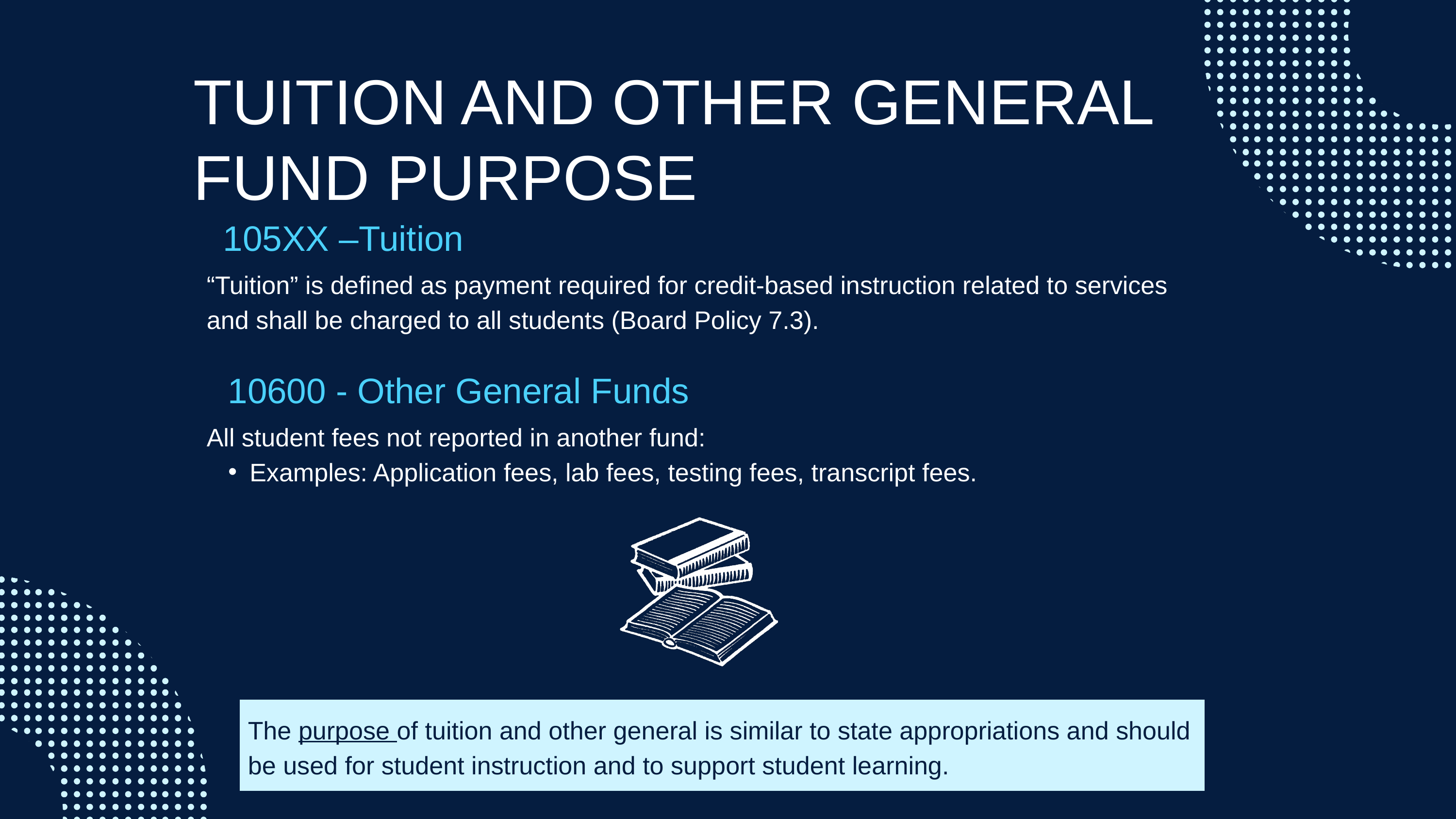

TUITION AND OTHER GENERAL FUND PURPOSE
105XX –Tuition
“Tuition” is defined as payment required for credit-based instruction related to services and shall be charged to all students (Board Policy 7.3).
10600 - Other General Funds
All student fees not reported in another fund:
Examples: Application fees, lab fees, testing fees, transcript fees.

The purpose of tuition and other general is similar to state appropriations and should be used for student instruction and to support student learning.